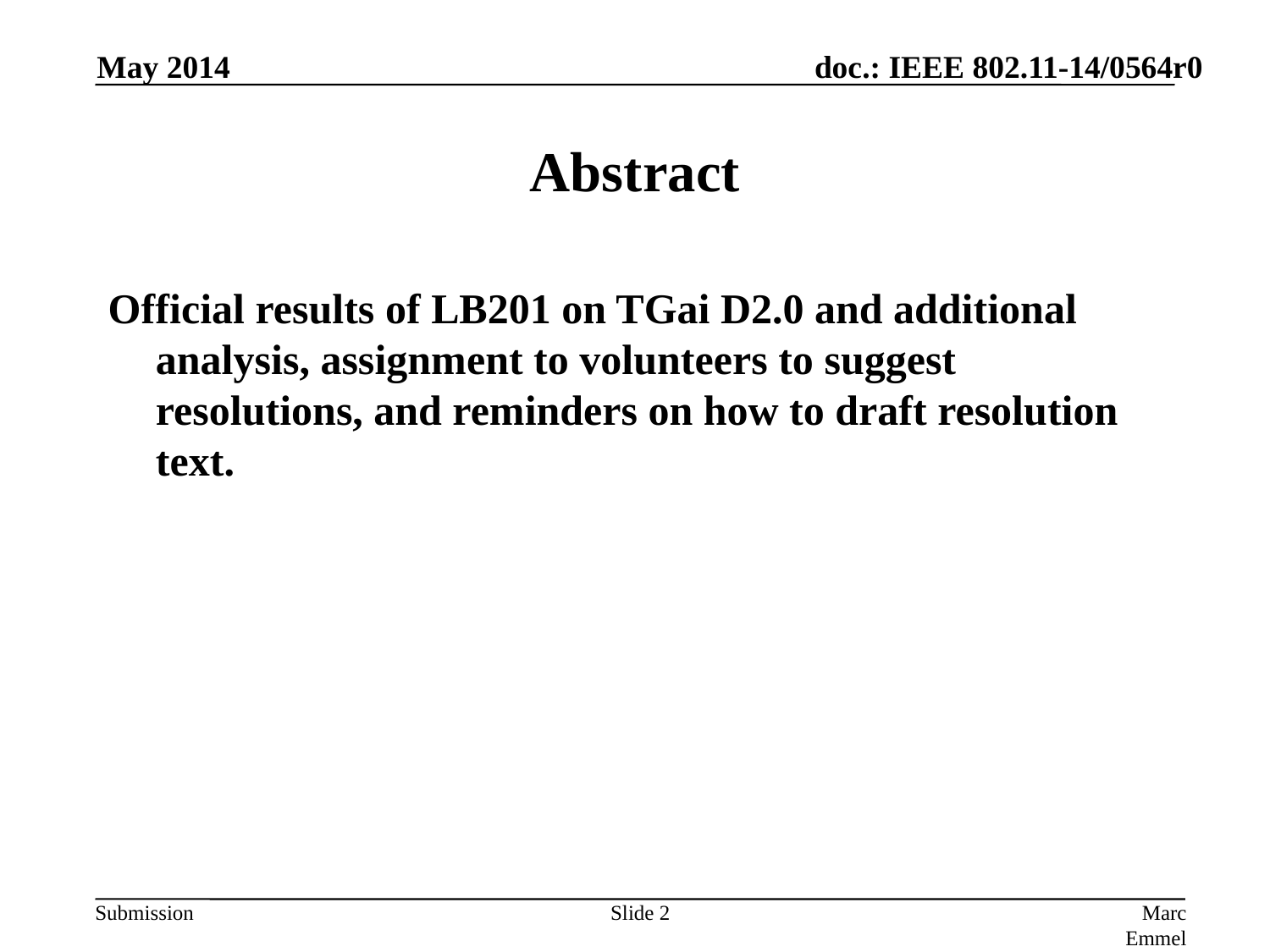

May 2014
# Abstract
Official results of LB201 on TGai D2.0 and additional analysis, assignment to volunteers to suggest resolutions, and reminders on how to draft resolution text.
Slide 2
Marc Emmelmann, Self